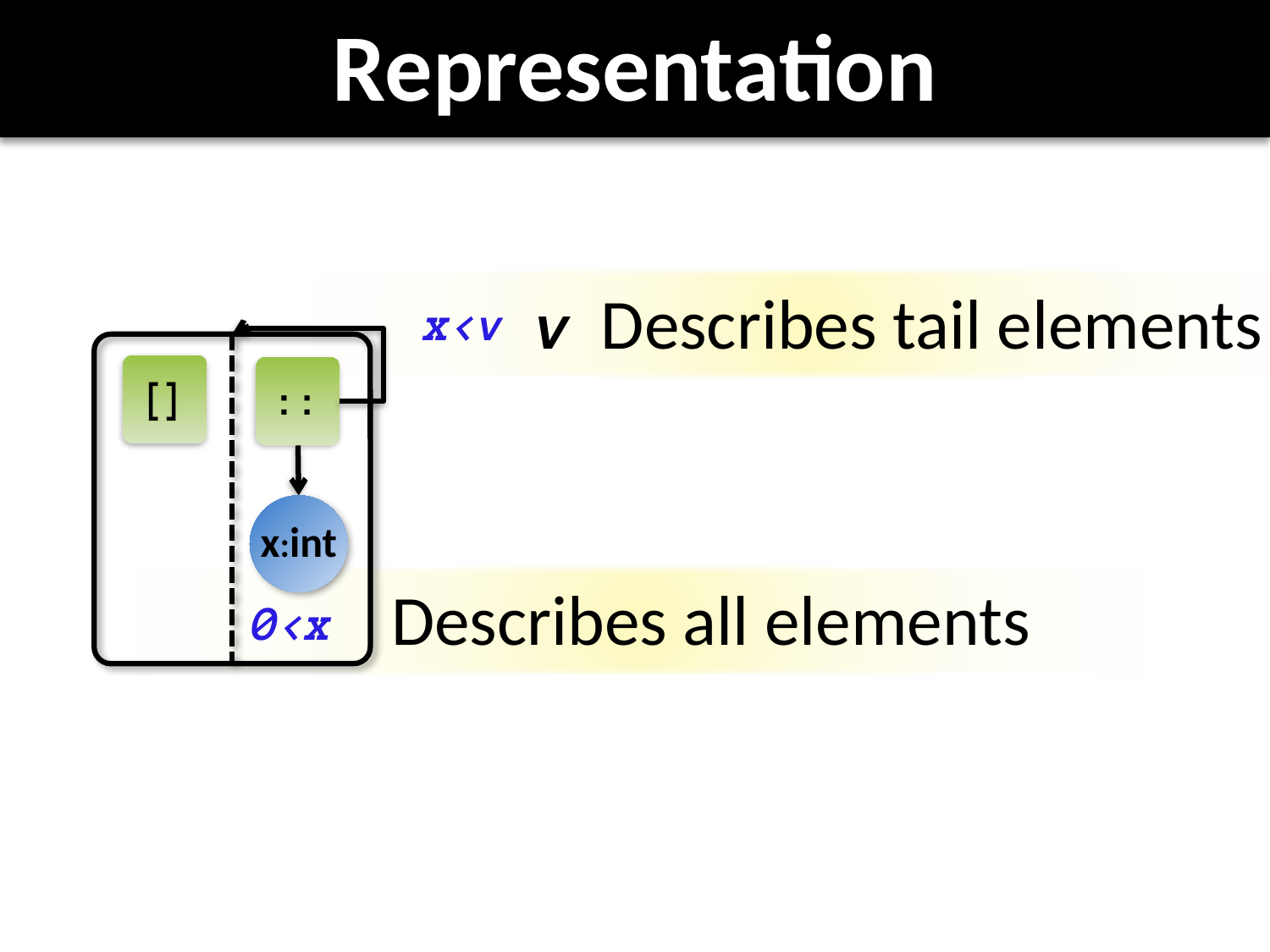

# Representation

v Describes tail elements
x<v

[]
::
x:int

Describes all elements
0<x